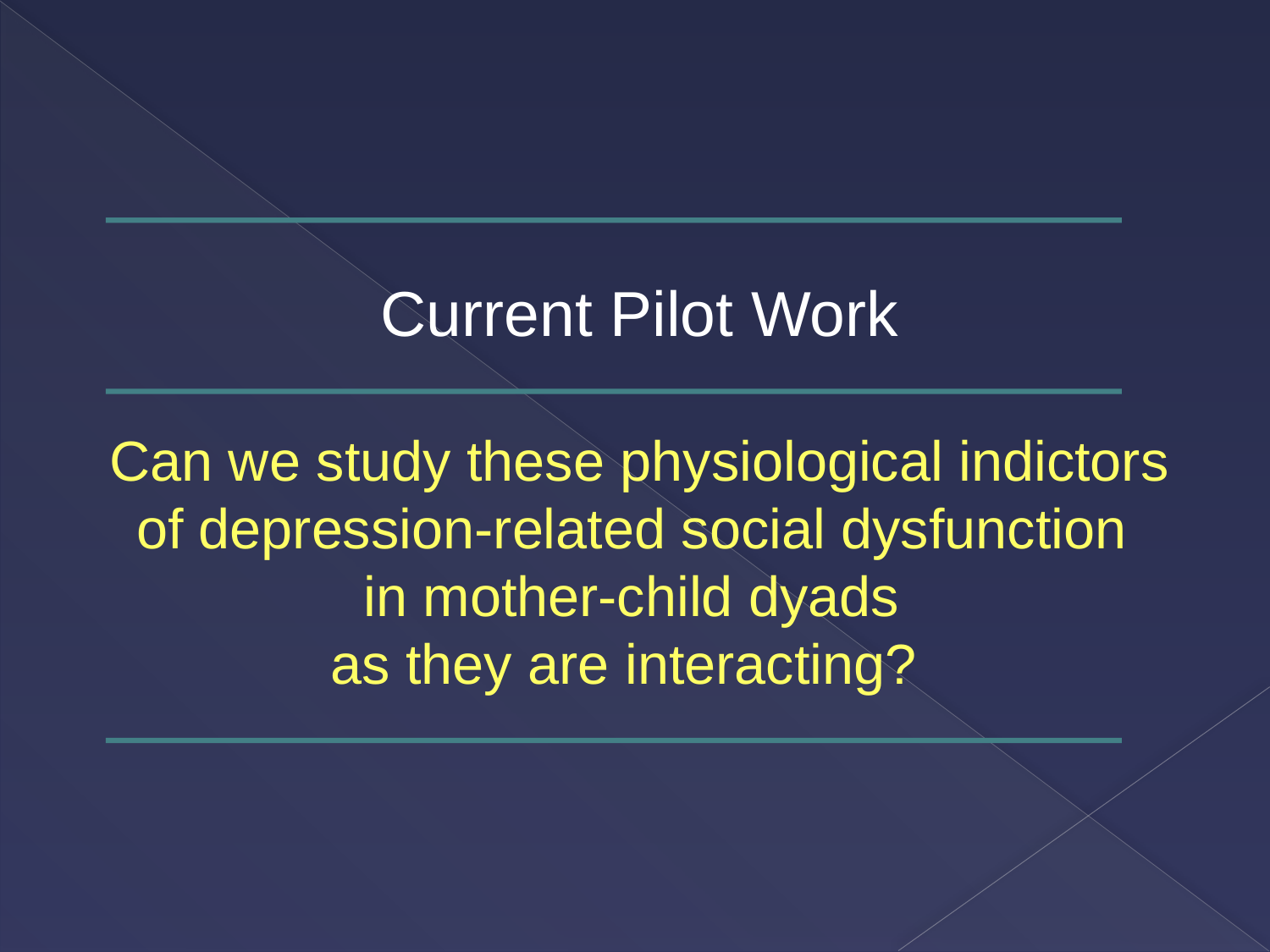

Current Pilot Work

Can we study these physiological indictors of depression-related social dysfunction
in mother-child dyads
as they are interacting?